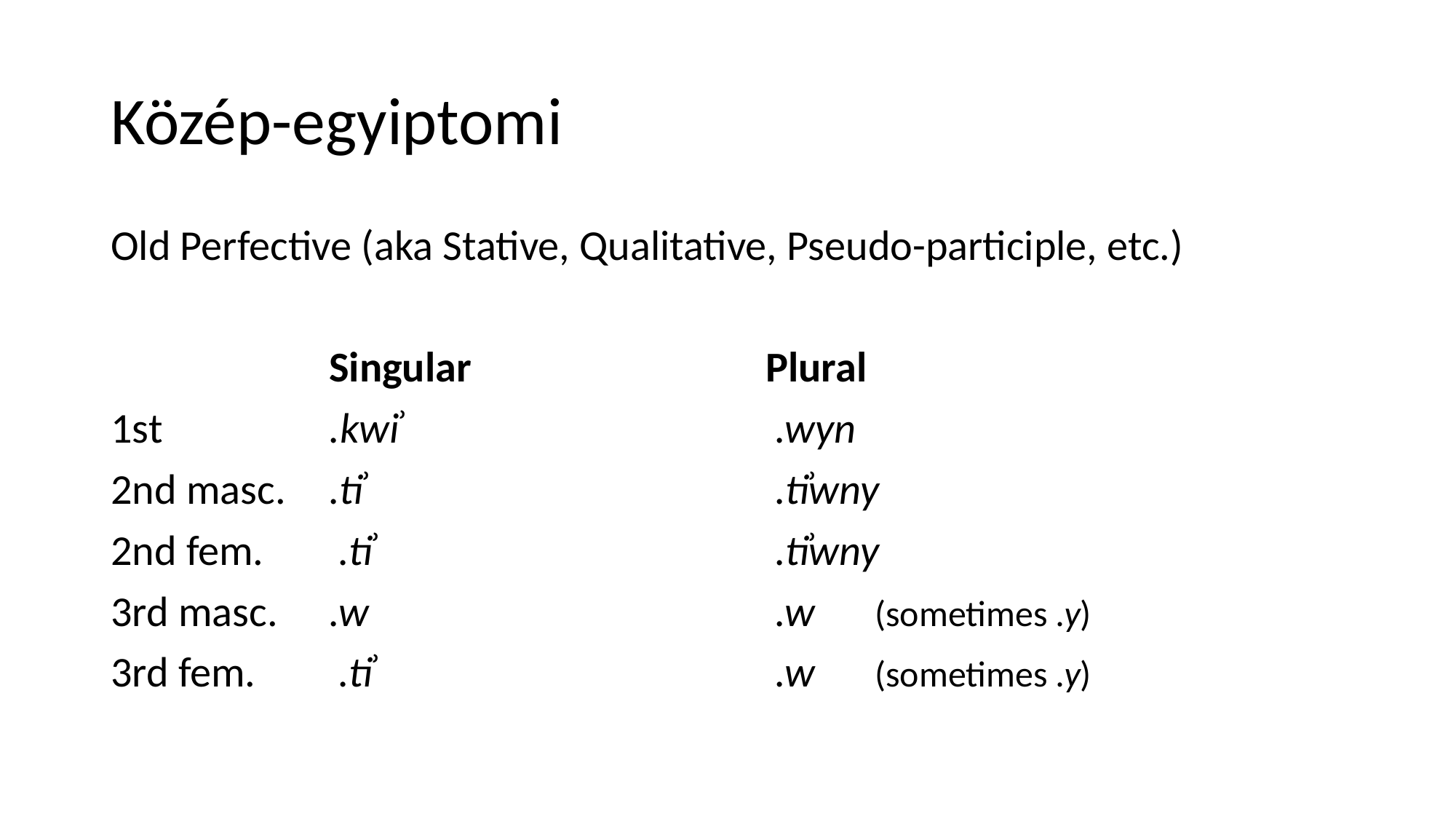

# Közép-egyiptomi
Old Perfective (aka Stative, Qualitative, Pseudo-participle, etc.)

		Singular			Plural
1st		.kwi͗				 .wyn
2nd masc.	.ti͗				 .ti͗wny
2nd fem.	 .ti͗ 				 .ti͗wny
3rd masc.	.w				 .w 	(sometimes .y)
3rd fem.	 .ti͗ 				 .w 	(sometimes .y)